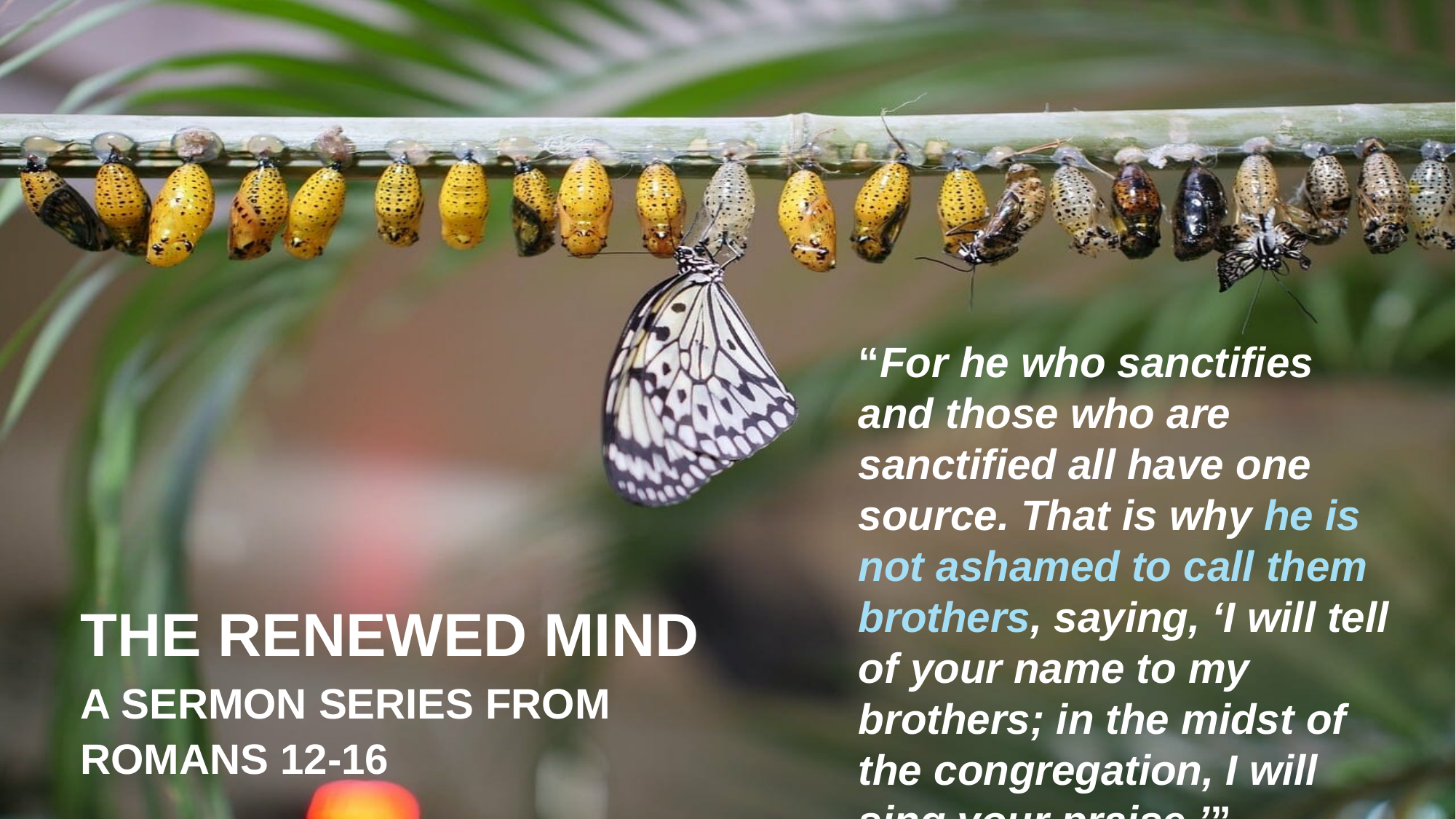

“For he who sanctifies and those who are sanctified all have one source. That is why he is not ashamed to call them brothers, saying, ‘I will tell of your name to my brothers; in the midst of the congregation, I will sing your praise.’” Hebrews 2:11-12
# The Renewed Mind
A sermon series from Romans 12-16